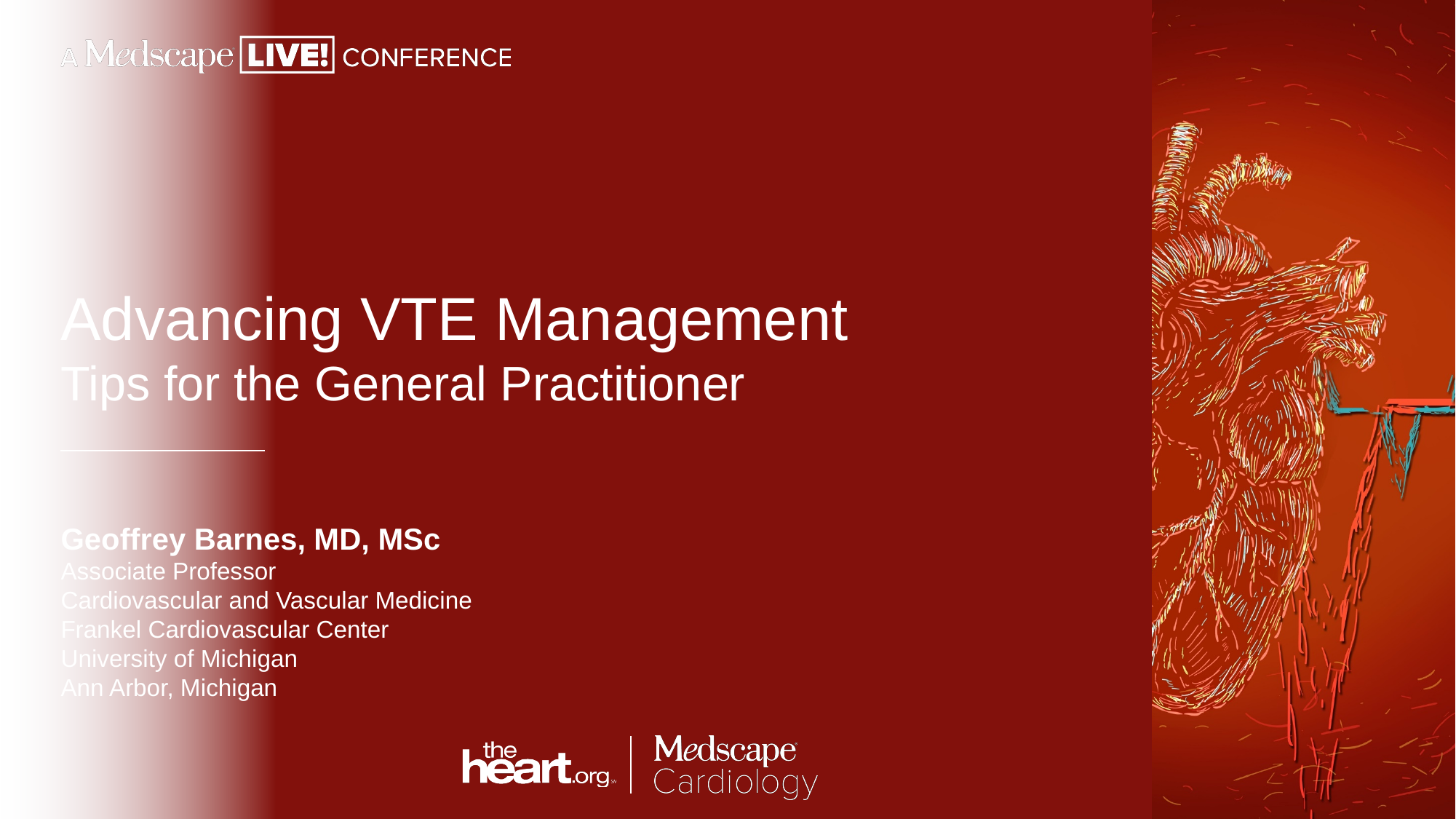

# Advancing VTE Management Tips for the General Practitioner
Geoffrey Barnes, MD, MSc
Associate Professor
Cardiovascular and Vascular Medicine
Frankel Cardiovascular Center
University of Michigan
Ann Arbor, Michigan